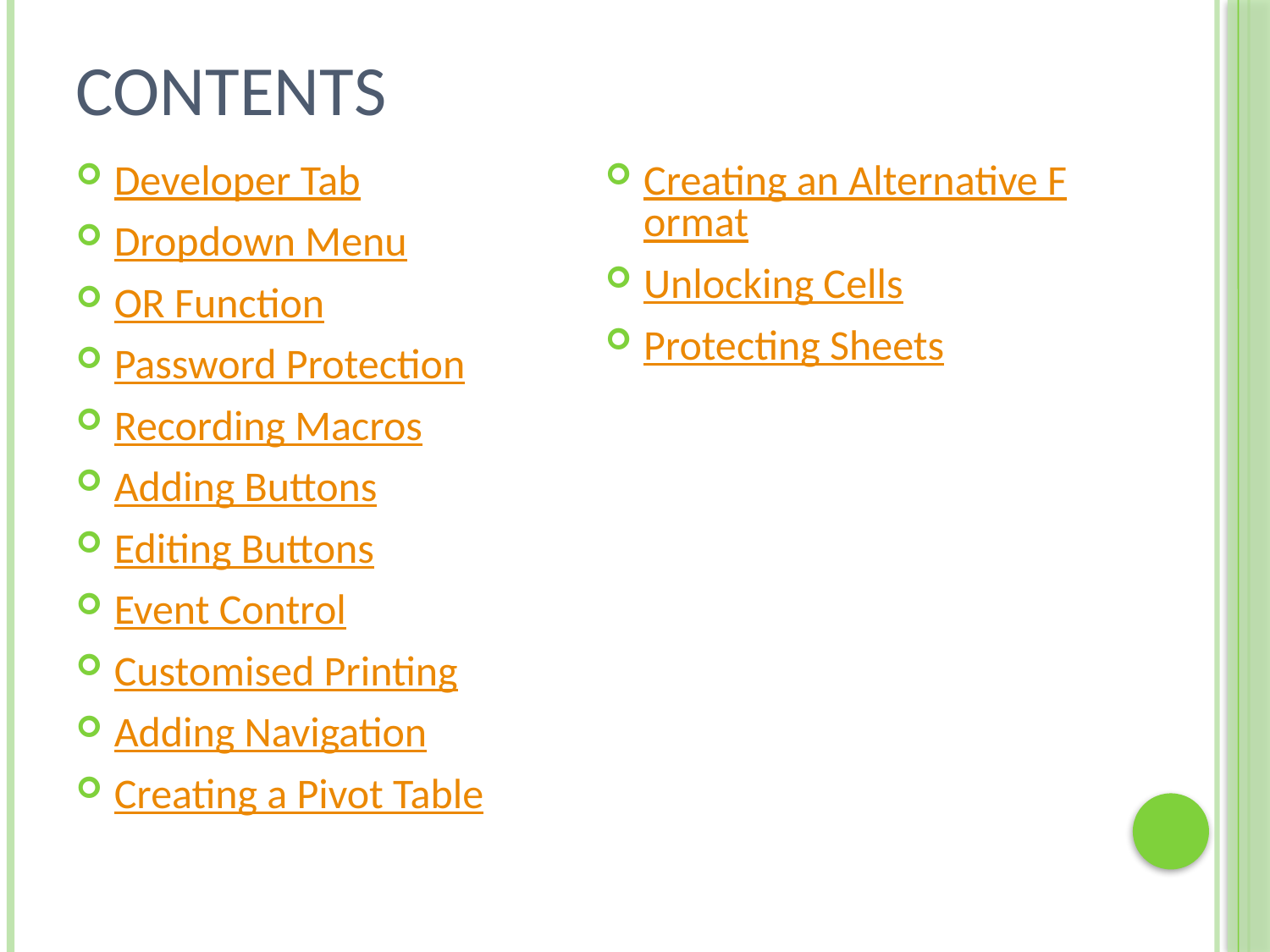

# Contents
Developer Tab
Dropdown Menu
OR Function
Password Protection
Recording Macros
Adding Buttons
Editing Buttons
Event Control
Customised Printing
Adding Navigation
Creating a Pivot Table

Creating an Alternative Format
Unlocking Cells
Protecting Sheets